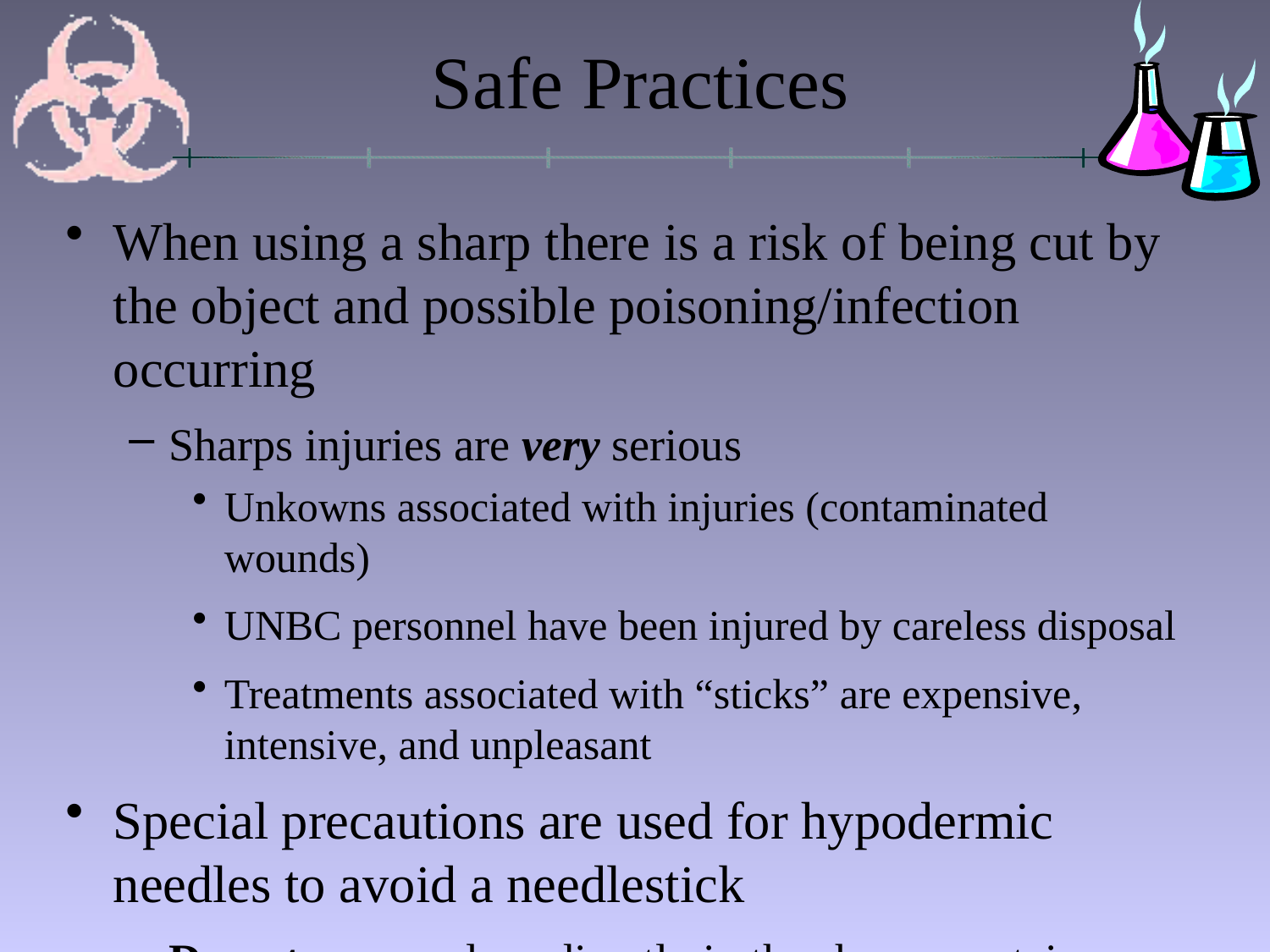

# Safe Practices
When using a sharp there is a risk of being cut by the object and possible poisoning/infection occurring
Sharps injuries are very serious
Unkowns associated with injuries (contaminated wounds)
UNBC personnel have been injured by careless disposal
Treatments associated with “sticks” are expensive, intensive, and unpleasant
Special precautions are used for hypodermic needles to avoid a needlestick
Do not recap, place directly in the sharps container